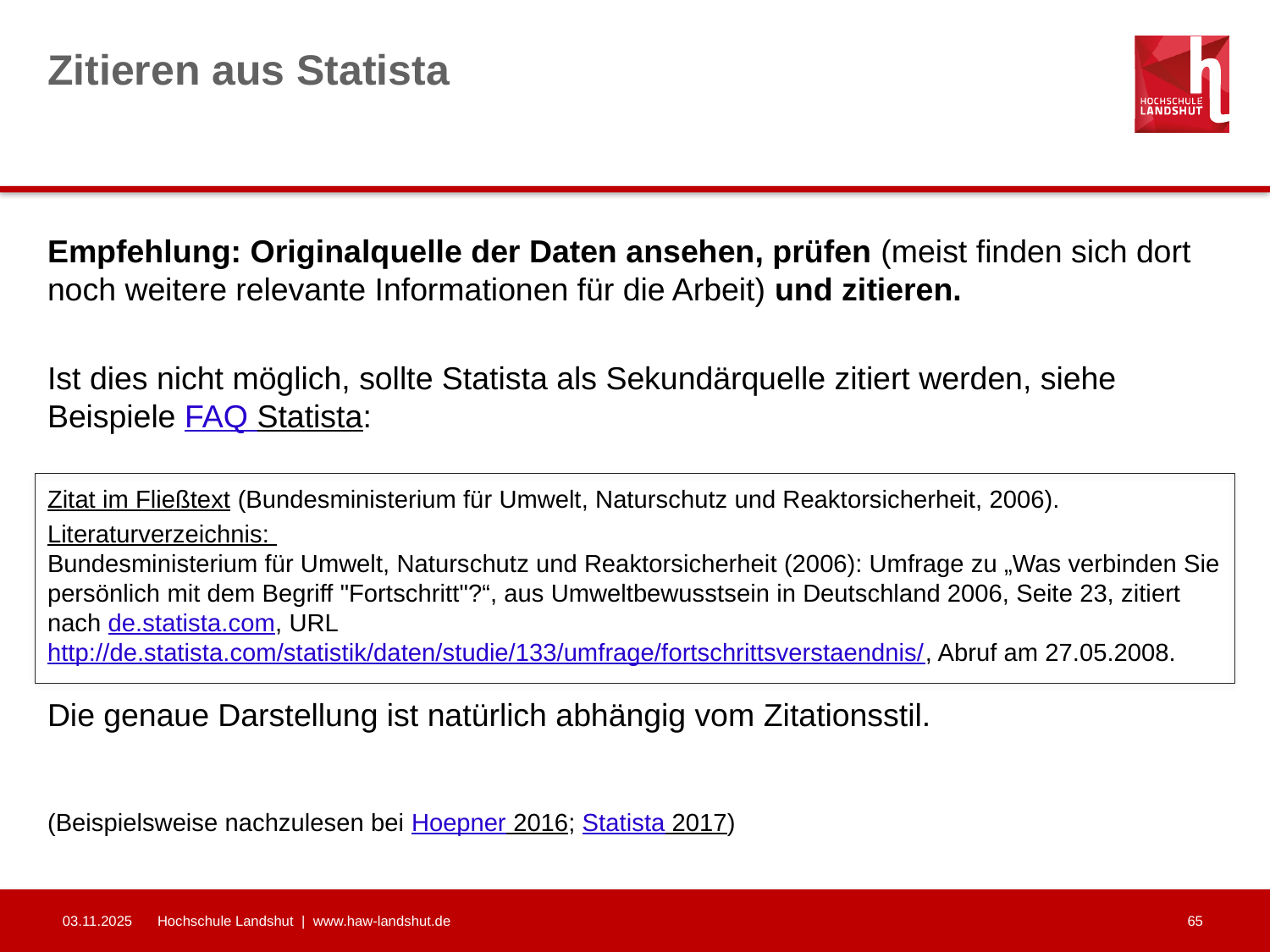

# Zitieren aus Statista
Empfehlung: Originalquelle der Daten ansehen, prüfen (meist finden sich dort noch weitere relevante Informationen für die Arbeit) und zitieren.

Ist dies nicht möglich, sollte Statista als Sekundärquelle zitiert werden, siehe Beispiele FAQ Statista:

Zitat im Fließtext (Bundesministerium für Umwelt, Naturschutz und Reaktorsicherheit, 2006).
Literaturverzeichnis:
Bundesministerium für Umwelt, Naturschutz und Reaktorsicherheit (2006): Umfrage zu „Was verbinden Sie persönlich mit dem Begriff "Fortschritt"?“, aus Umweltbewusstsein in Deutschland 2006, Seite 23, zitiert nach de.statista.com, URL http://de.statista.com/statistik/daten/studie/133/umfrage/fortschrittsverstaendnis/, Abruf am 27.05.2008.

Die genaue Darstellung ist natürlich abhängig vom Zitationsstil.

(Beispielsweise nachzulesen bei Hoepner 2016; Statista 2017)

03.11.2025
Hochschule Landshut  |  www.haw-landshut.de